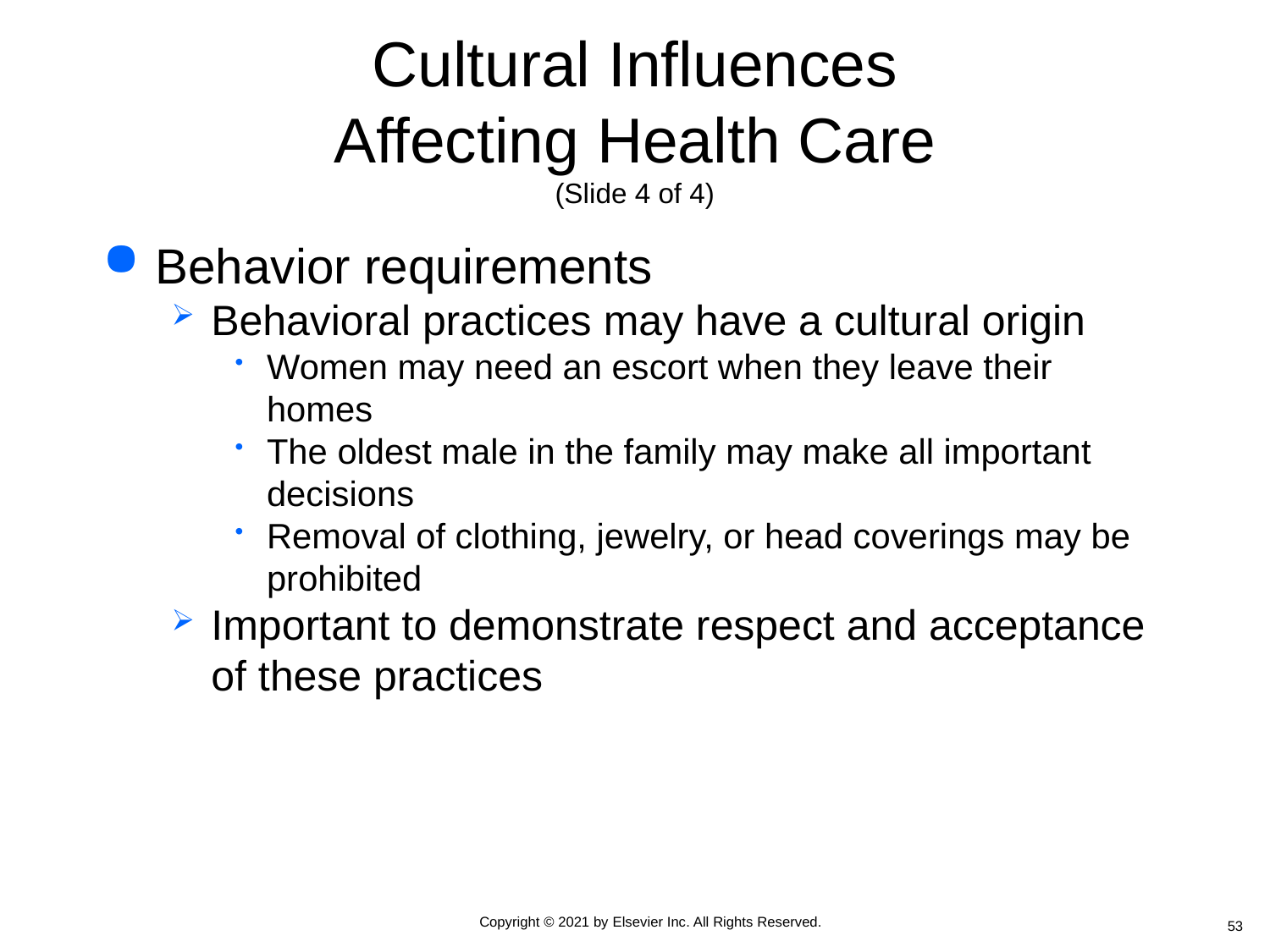

# Cultural Influences Affecting Health Care (Slide 4 of 4)
Behavior requirements
Behavioral practices may have a cultural origin
Women may need an escort when they leave their homes
The oldest male in the family may make all important decisions
Removal of clothing, jewelry, or head coverings may be prohibited
Important to demonstrate respect and acceptance of these practices
53